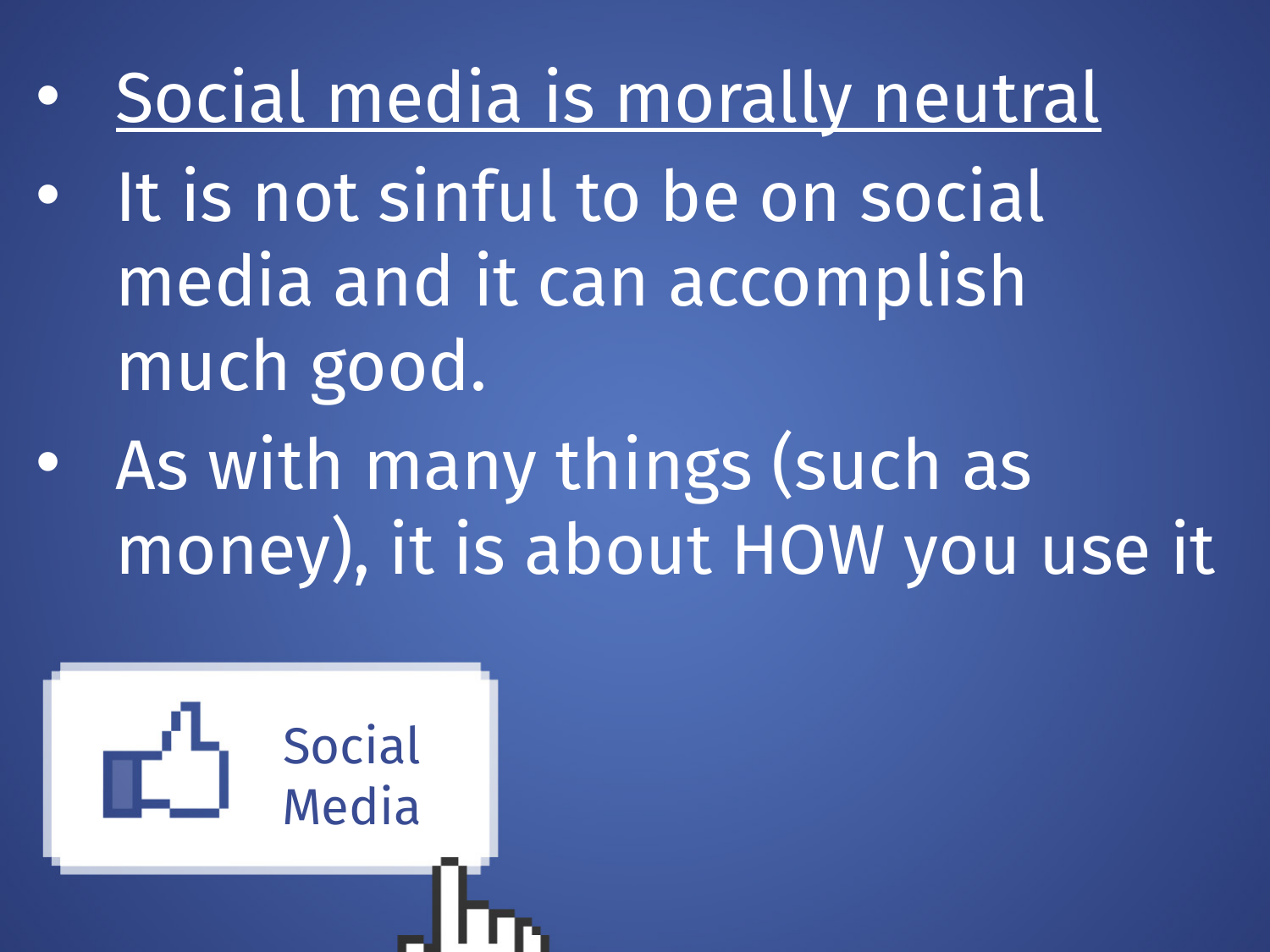

Social media is morally neutral
It is not sinful to be on social media and it can accomplish much good.
As with many things (such as money), it is about HOW you use it
# Social Media